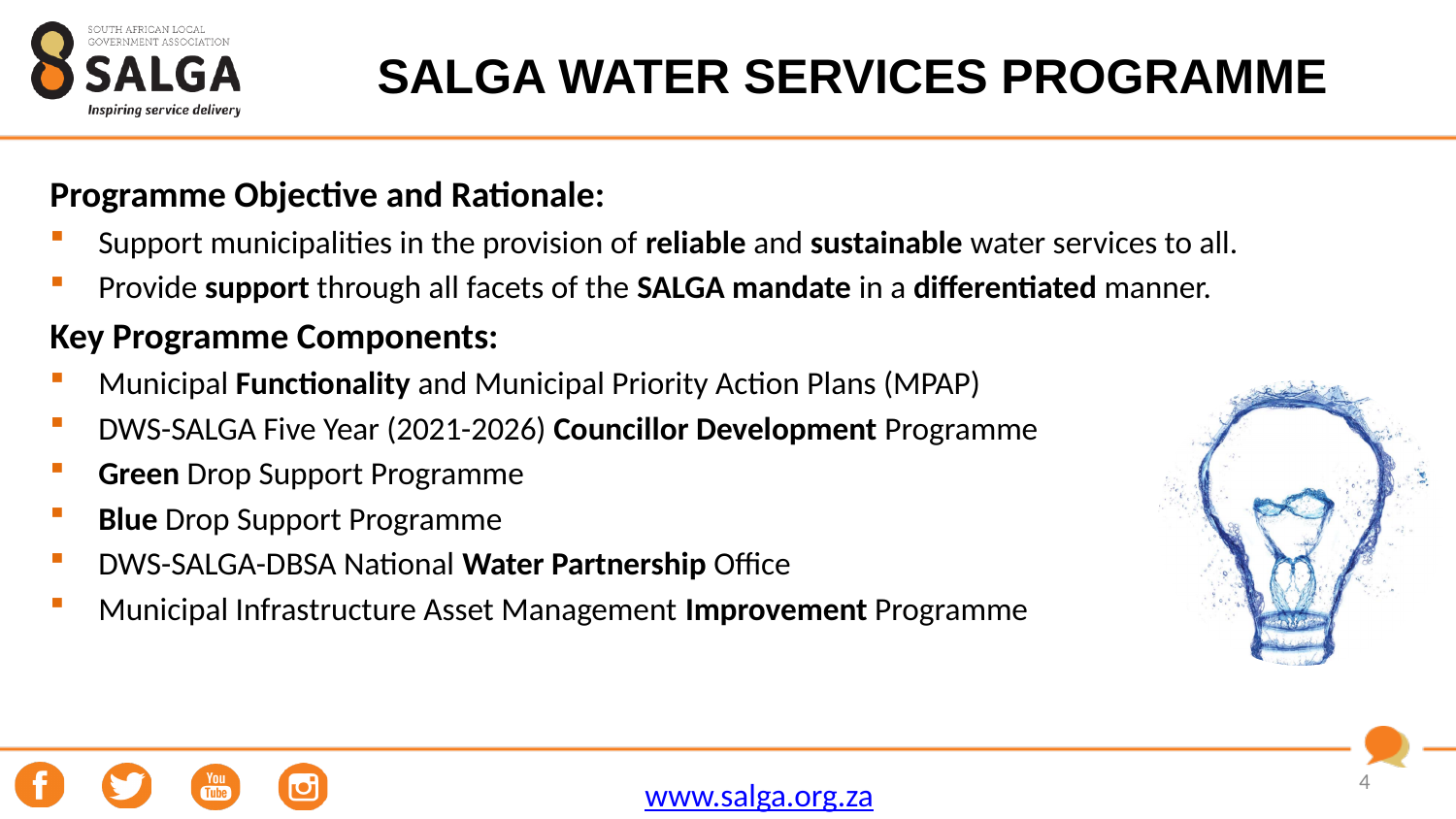

# SALGA WATER SERVICES PROGRAMME
Programme Objective and Rationale:
Support municipalities in the provision of reliable and sustainable water services to all.
Provide support through all facets of the SALGA mandate in a differentiated manner.
Key Programme Components:
Municipal Functionality and Municipal Priority Action Plans (MPAP)
DWS-SALGA Five Year (2021-2026) Councillor Development Programme
Green Drop Support Programme
Blue Drop Support Programme
DWS-SALGA-DBSA National Water Partnership Office
Municipal Infrastructure Asset Management Improvement Programme

4